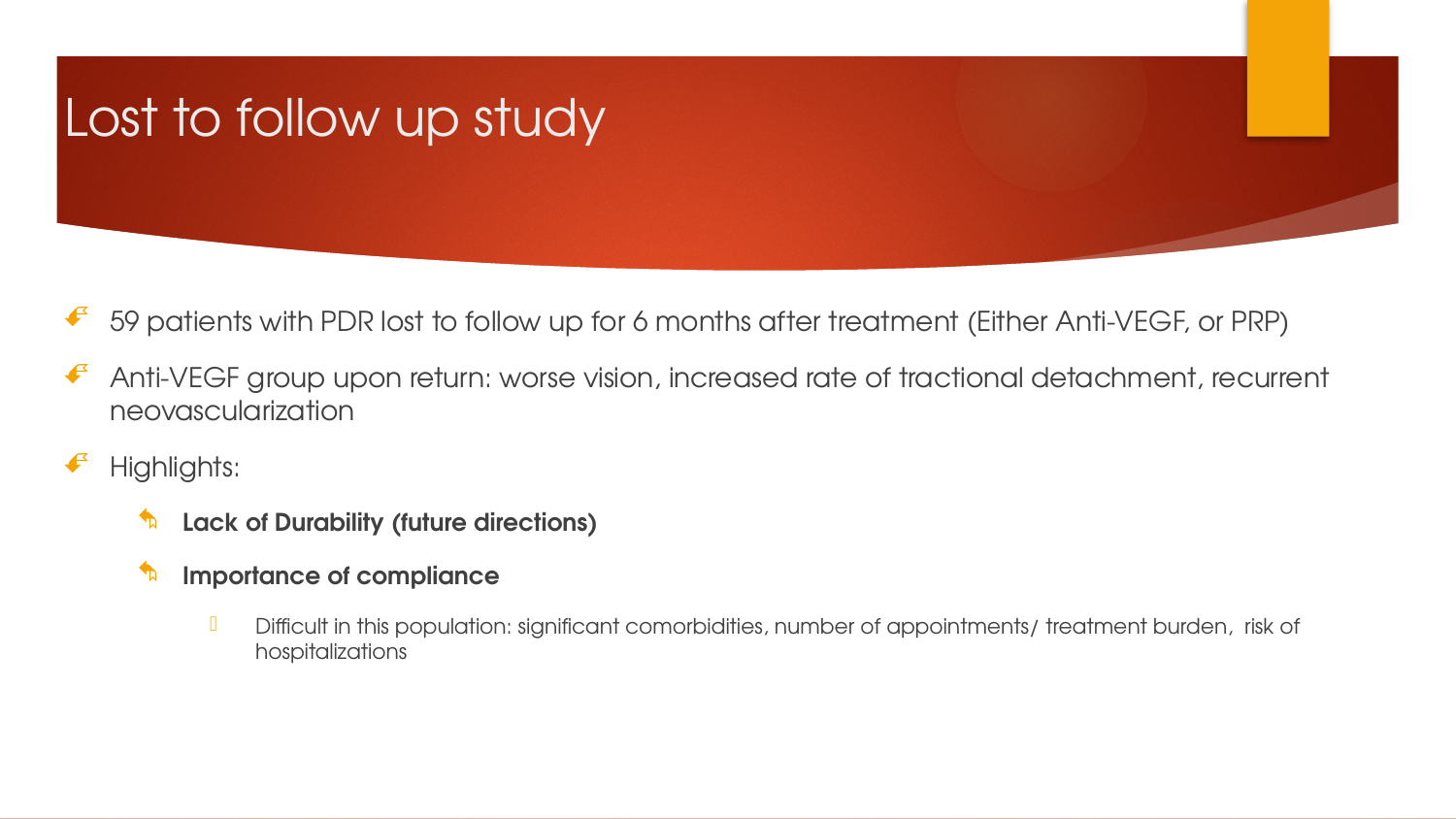

# Lost to follow up study

59 patients with PDR lost to follow up for 6 months after treatment (Either Anti-VEGF, or PRP)
Anti-VEGF group upon return: worse vision, increased rate of tractional detachment, recurrent neovascularization
Highlights:
Lack of Durability (future directions)
Importance of compliance
Difficult in this population: significant comorbidities, number of appointments/ treatment burden,  risk of hospitalizations